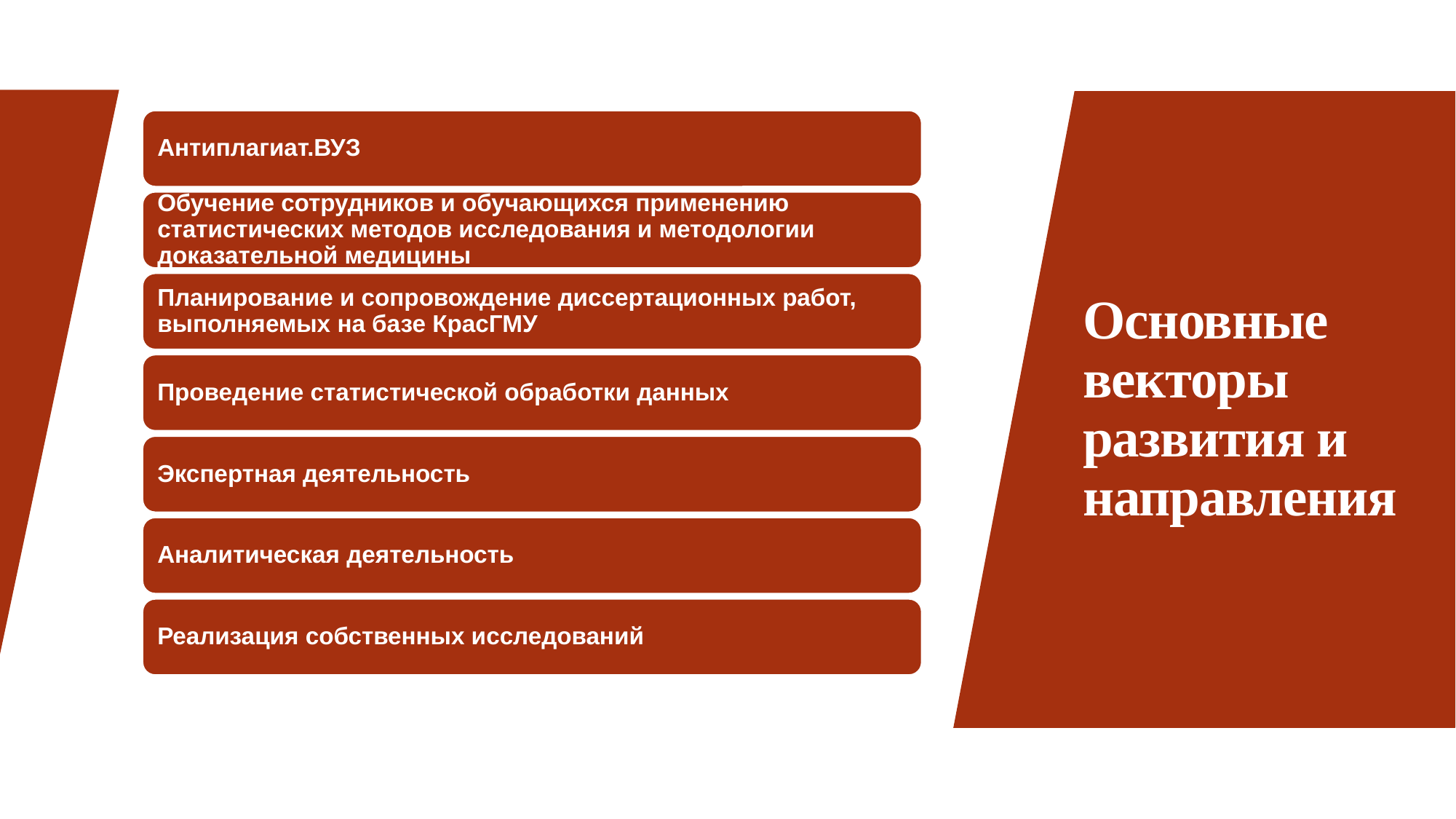

Антиплагиат.ВУЗ
Обучение сотрудников и обучающихся применению статистических методов исследования и методологии доказательной медицины
Планирование и сопровождение диссертационных работ, выполняемых на базе КрасГМУ
Проведение статистической обработки данных
Экспертная деятельность
Аналитическая деятельность
Реализация собственных исследований
# Основные векторы развития и направления